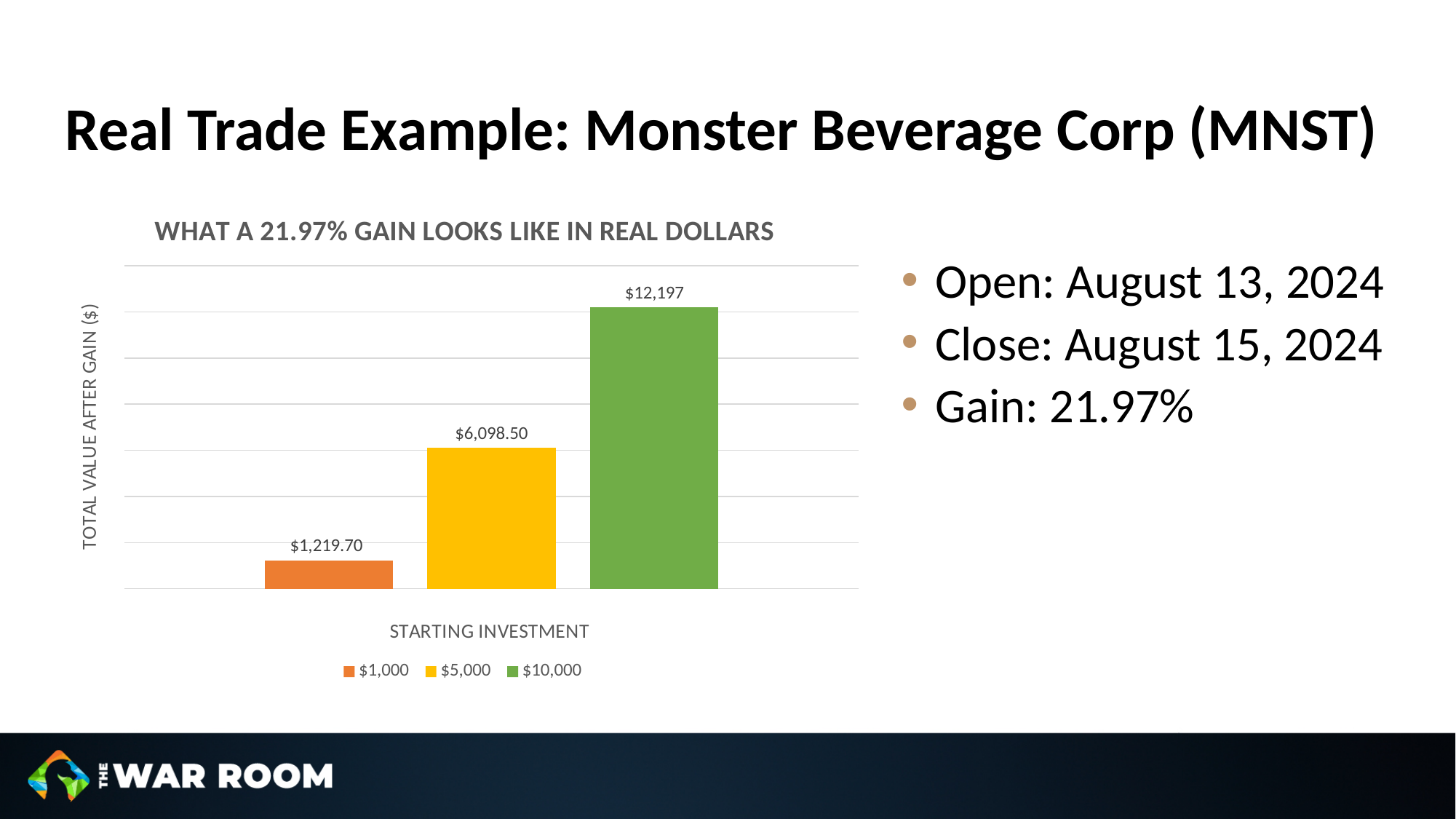

Real Trade Example: Monster Beverage Corp (MNST)

Open: August 13, 2024
Close: August 15, 2024
Gain: 21.97%

### Chart: WHAT A 21.97% GAIN LOOKS LIKE IN REAL DOLLARS

| Category | $1,000  | $5,000  | $10,000  |
|---|---|---|---|
| Starting Investment | 1219.7 | 6098.5 | 12197.0 |